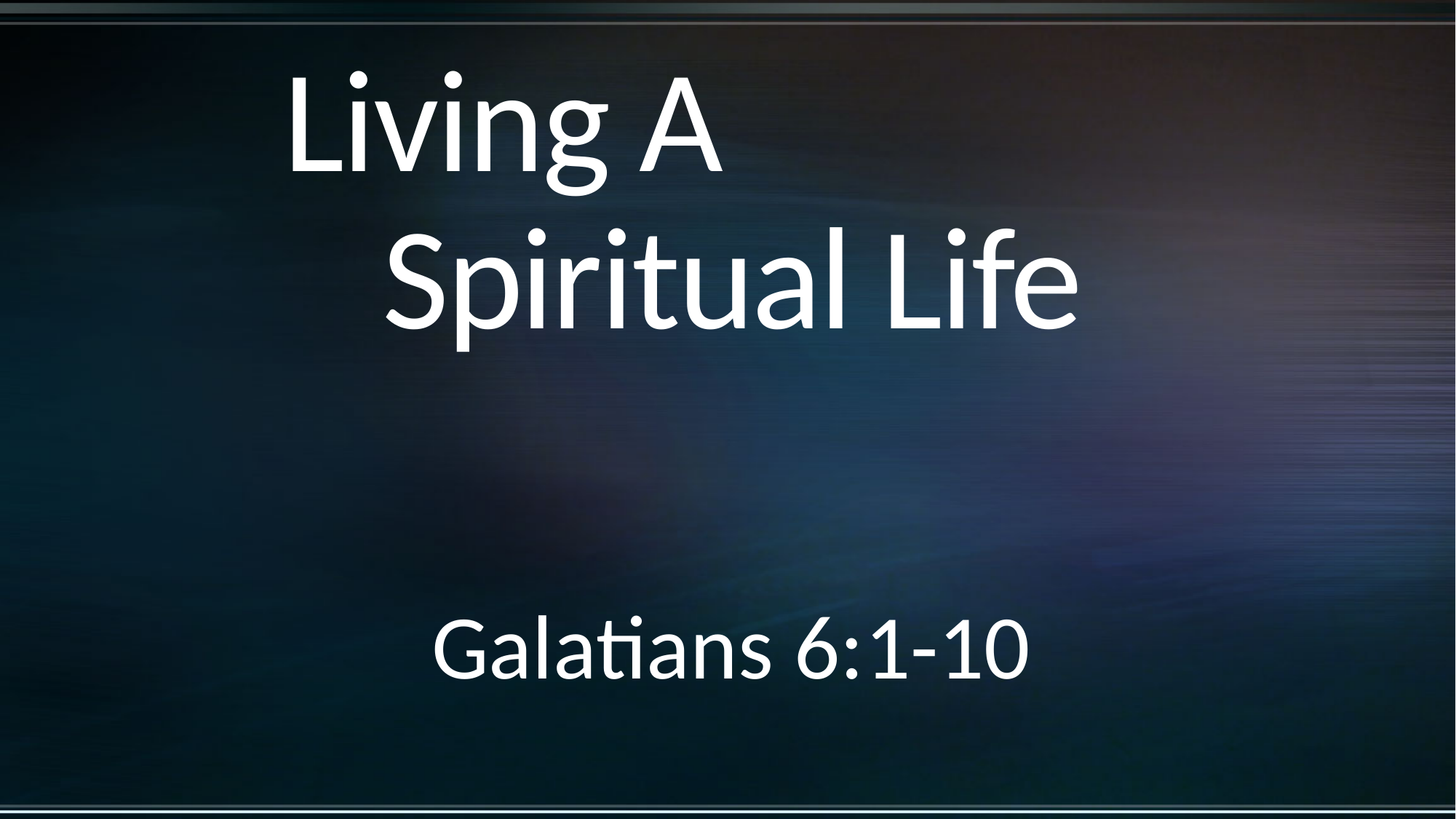

# Living A                Spiritual Life
Galatians 6:1-10